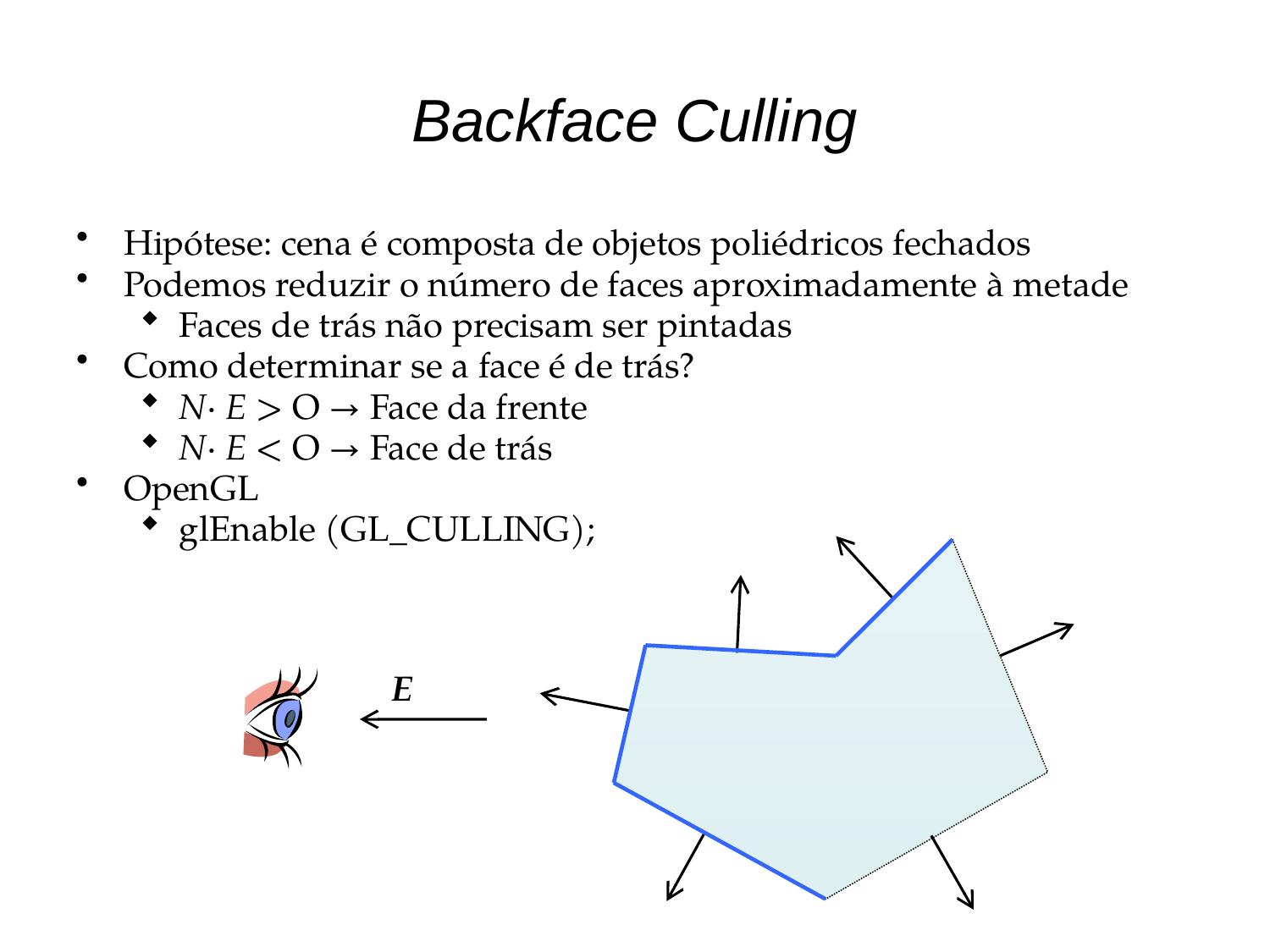

# Backface Culling
Hipótese: cena é composta de objetos poliédricos fechados
Podemos reduzir o número de faces aproximadamente à metade
Faces de trás não precisam ser pintadas
Como determinar se a face é de trás?
N· E > O → Face da frente
N· E < O → Face de trás
OpenGL
glEnable (GL_CULLING);

E